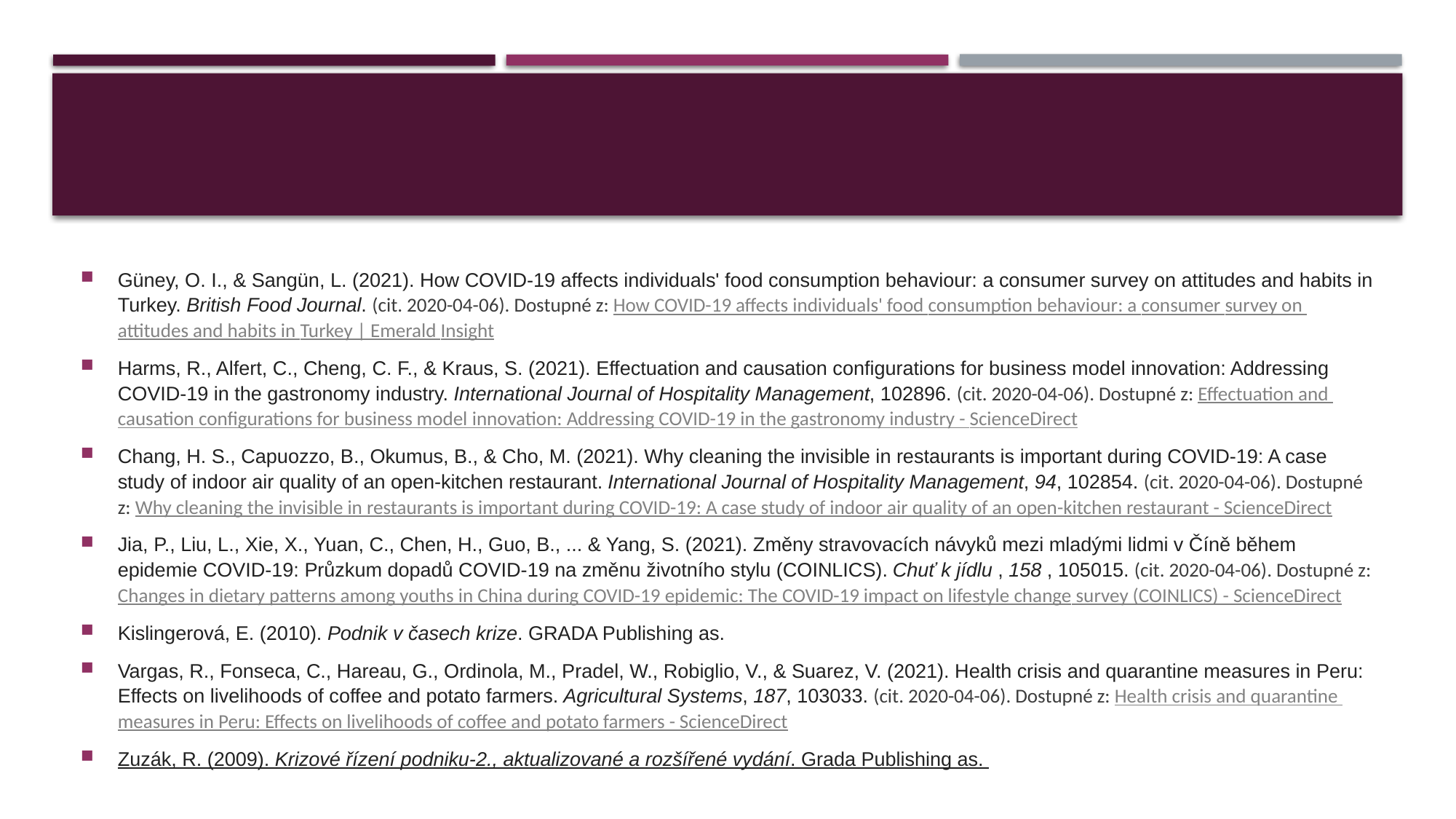

#
Güney, O. I., & Sangün, L. (2021). How COVID-19 affects individuals' food consumption behaviour: a consumer survey on attitudes and habits in Turkey. British Food Journal. (cit. 2020-04-06). Dostupné z: How COVID-19 affects individuals' food consumption behaviour: a consumer survey on attitudes and habits in Turkey | Emerald Insight
Harms, R., Alfert, C., Cheng, C. F., & Kraus, S. (2021). Effectuation and causation configurations for business model innovation: Addressing COVID-19 in the gastronomy industry. International Journal of Hospitality Management, 102896. (cit. 2020-04-06). Dostupné z: Effectuation and causation configurations for business model innovation: Addressing COVID-19 in the gastronomy industry - ScienceDirect
Chang, H. S., Capuozzo, B., Okumus, B., & Cho, M. (2021). Why cleaning the invisible in restaurants is important during COVID-19: A case study of indoor air quality of an open-kitchen restaurant. International Journal of Hospitality Management, 94, 102854. (cit. 2020-04-06). Dostupné z: Why cleaning the invisible in restaurants is important during COVID-19: A case study of indoor air quality of an open-kitchen restaurant - ScienceDirect
Jia, P., Liu, L., Xie, X., Yuan, C., Chen, H., Guo, B., ... & Yang, S. (2021). Změny stravovacích návyků mezi mladými lidmi v Číně během epidemie COVID-19: Průzkum dopadů COVID-19 na změnu životního stylu (COINLICS). Chuť k jídlu , 158 , 105015. (cit. 2020-04-06). Dostupné z: Changes in dietary patterns among youths in China during COVID-19 epidemic: The COVID-19 impact on lifestyle change survey (COINLICS) - ScienceDirect
Kislingerová, E. (2010). Podnik v časech krize. GRADA Publishing as.
Vargas, R., Fonseca, C., Hareau, G., Ordinola, M., Pradel, W., Robiglio, V., & Suarez, V. (2021). Health crisis and quarantine measures in Peru: Effects on livelihoods of coffee and potato farmers. Agricultural Systems, 187, 103033. (cit. 2020-04-06). Dostupné z: Health crisis and quarantine measures in Peru: Effects on livelihoods of coffee and potato farmers - ScienceDirect
Zuzák, R. (2009). Krizové řízení podniku-2., aktualizované a rozšířené vydání. Grada Publishing as.